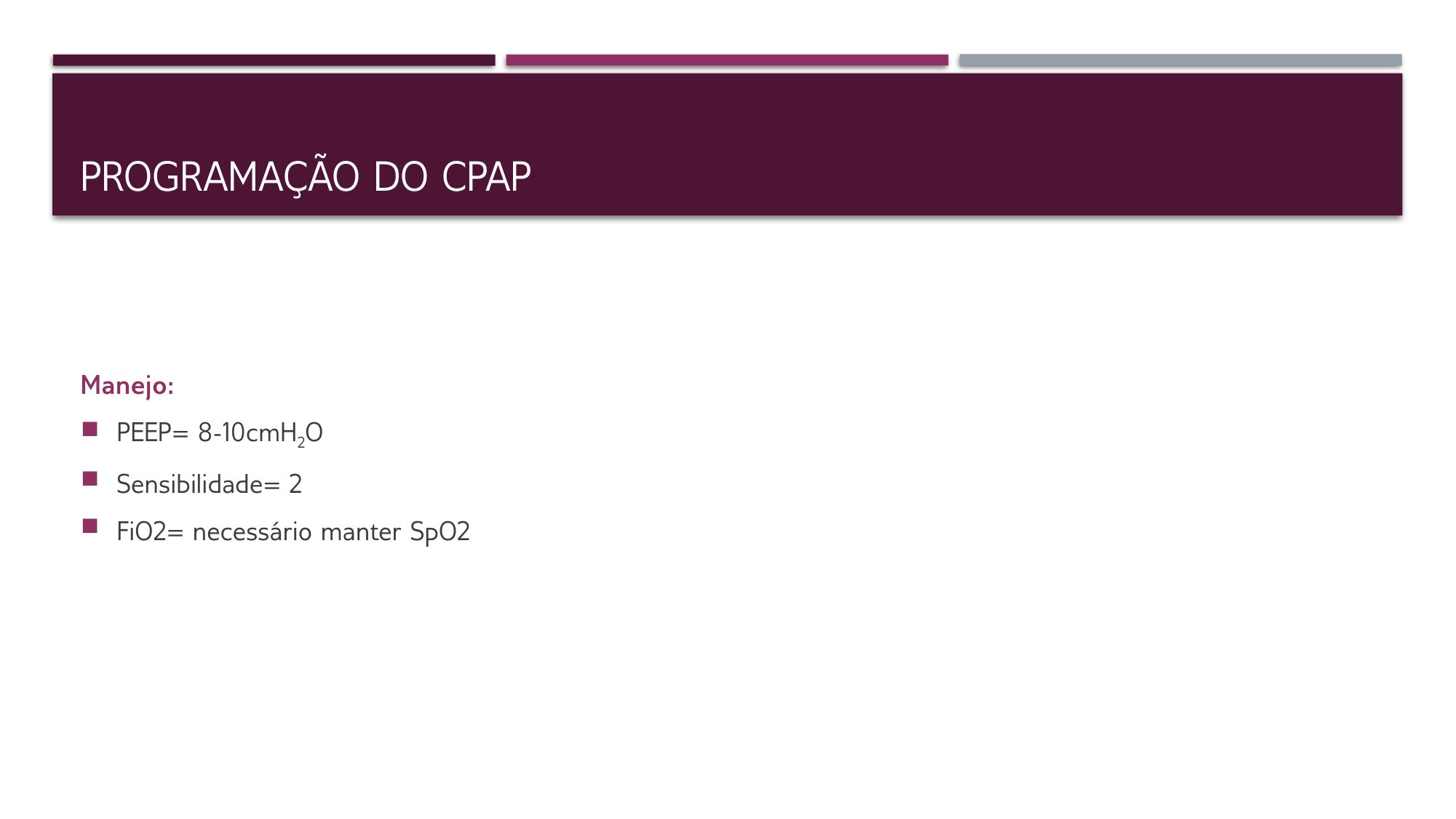

# PROGRAMAÇÃO DO Cpap
Manejo:
PEEP= 8-10cmH2O
Sensibilidade= 2
FiO2= necessário manter SpO2